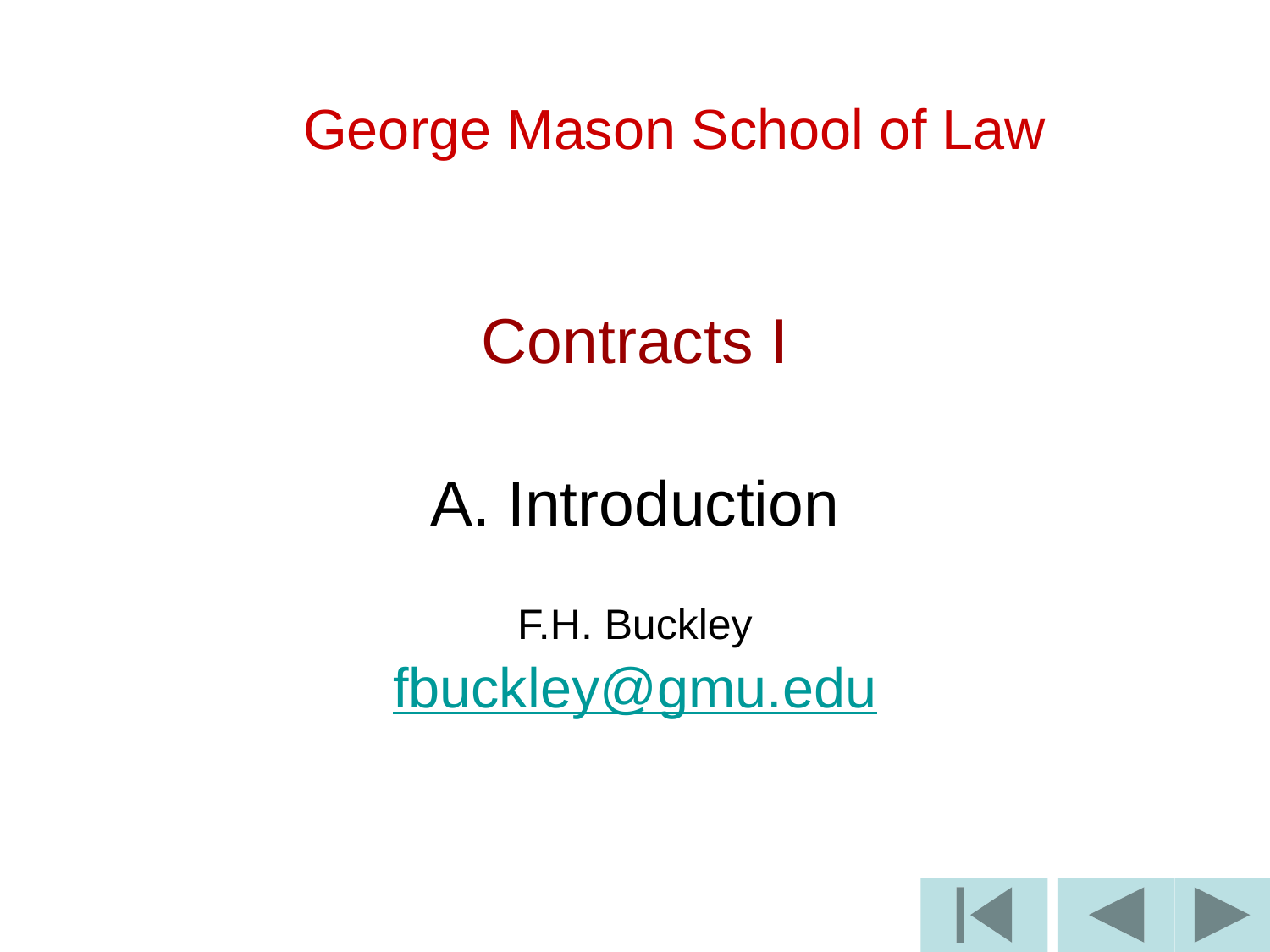

# George Mason School of Law

Contracts I

A. Introduction

F.H. Buckley
fbuckley@gmu.edu